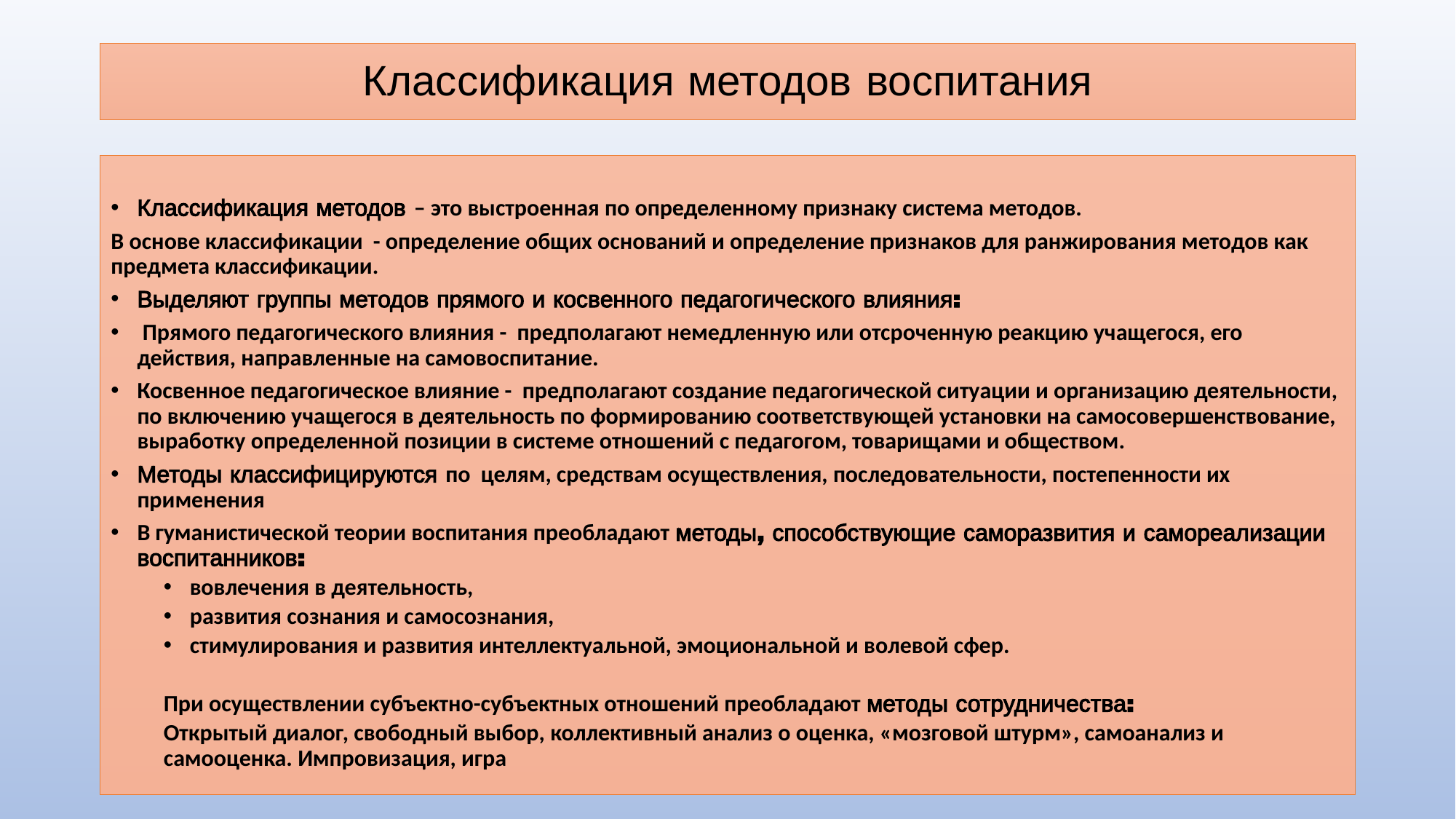

# Классификация методов воспитания

Классификация методов – это выстроенная по определенному признаку система методов.
В основе классификации  - определение общих оснований и определение признаков для ранжирования методов как предмета классификации.
Выделяют группы методов прямого и косвенного педагогического влияния:
 Прямого педагогического влияния -  предполагают немедленную или отсроченную реакцию учащегося, его действия, направленные на самовоспитание.
Косвенное педагогическое влияние -  предполагают создание педагогической ситуации и организацию деятельности, по включению учащегося в деятельность по формированию соответствующей установки на самосовершенствование, выработку определенной позиции в системе отношений с педагогом, товарищами и обществом.
Методы классифицируются по  целям, средствам осуществления, последовательности, постепенности их применения
В гуманистической теории воспитания преобладают методы, способствующие саморазвития и самореализации воспитанников:
вовлечения в деятельность,
развития сознания и самосознания,
стимулирования и развития интеллектуальной, эмоциональной и волевой сфер.

При осуществлении субъектно-субъектных отношений преобладают методы сотрудничества:
Открытый диалог, свободный выбор, коллективный анализ о оценка, «мозговой штурм», самоанализ и самооценка. Импровизация, игра